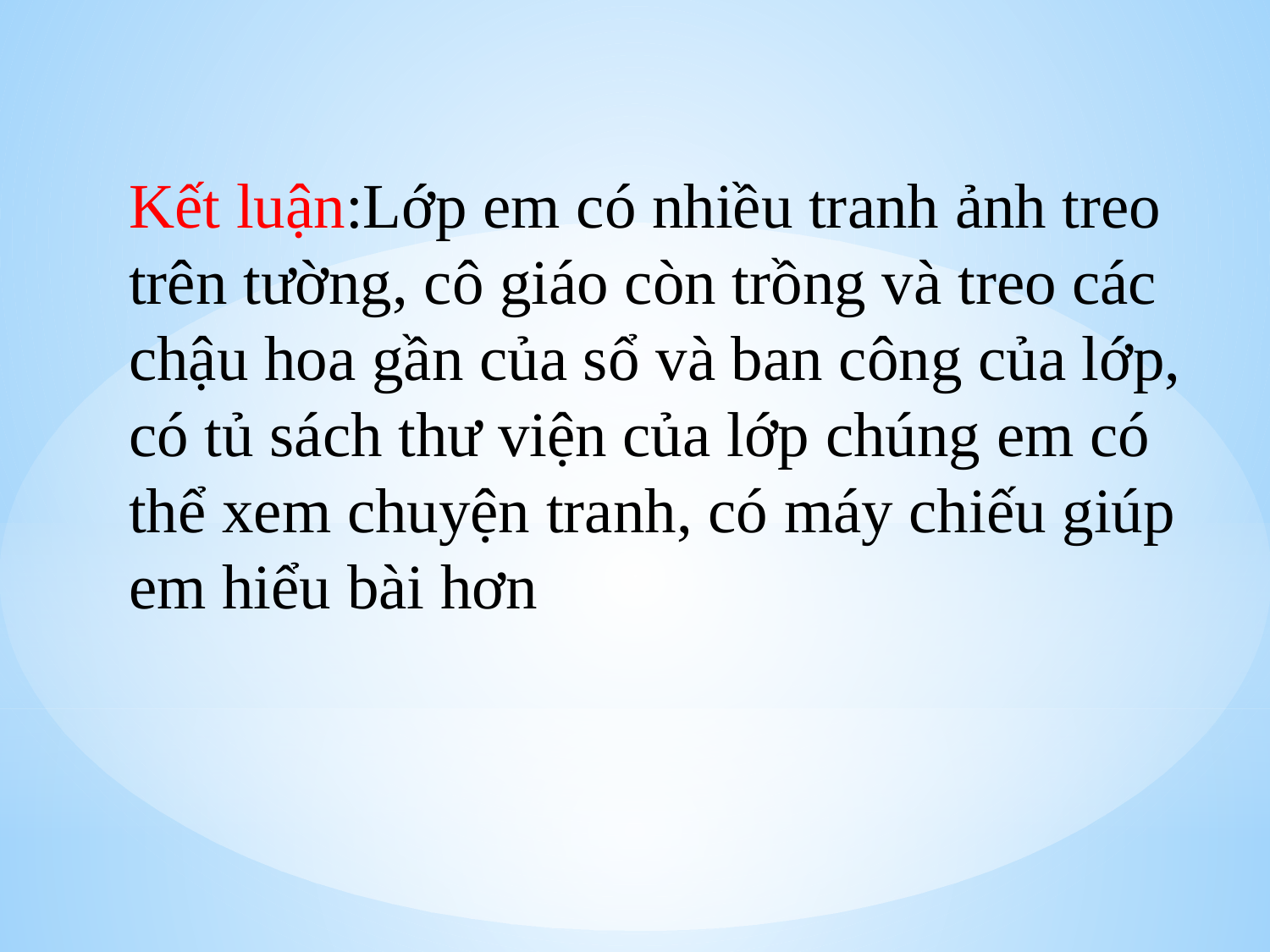

Kết luận:Lớp em có nhiều tranh ảnh treo trên tường, cô giáo còn trồng và treo các chậu hoa gần của sổ và ban công của lớp, có tủ sách thư viện của lớp chúng em có thể xem chuyện tranh, có máy chiếu giúp em hiểu bài hơn